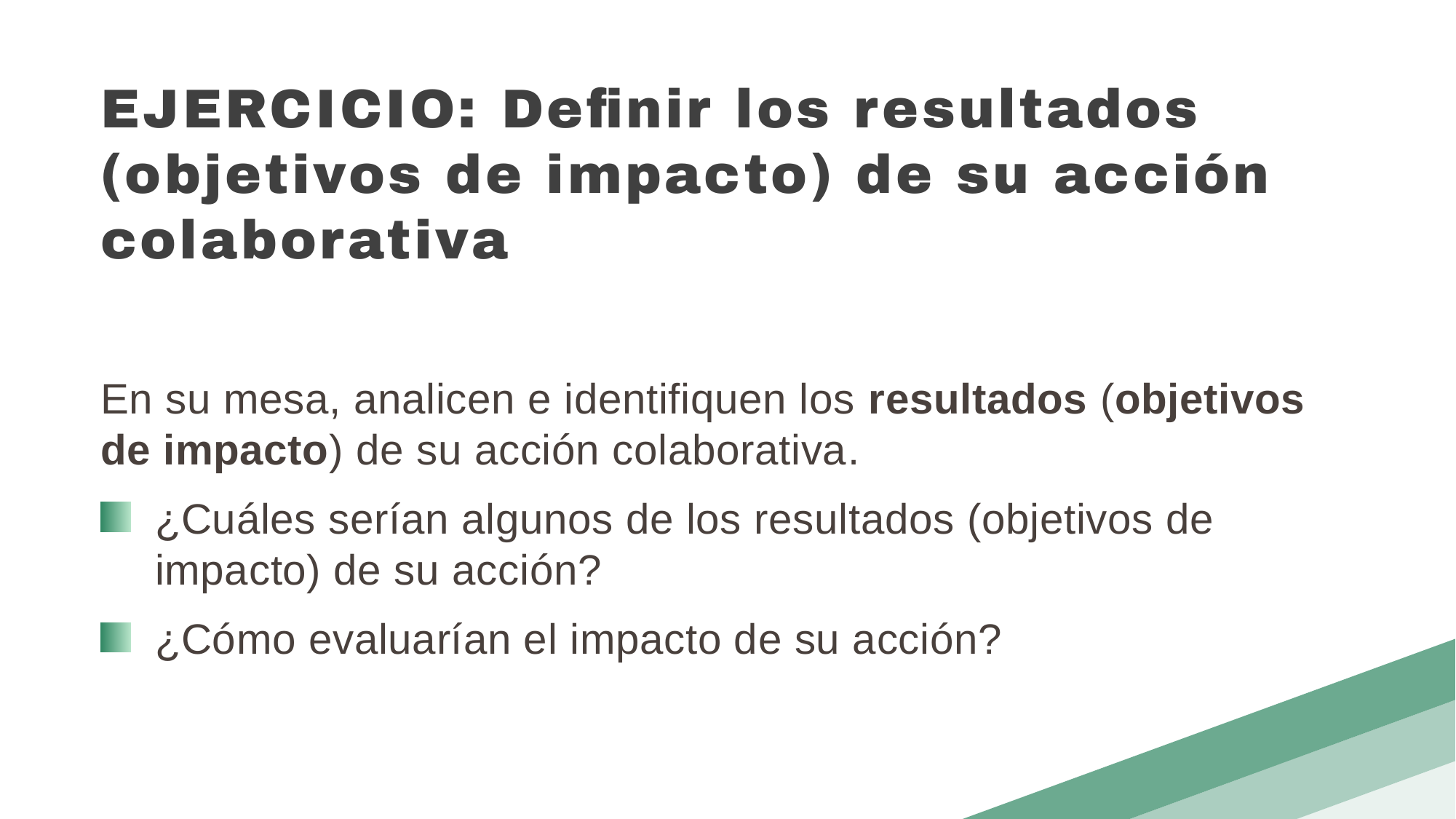

EJERCICIO: Definir los resultados (objetivos de impacto) de su acción colaborativa

En su mesa, analicen e identifiquen los resultados (objetivos de impacto) de su acción colaborativa.
¿Cuáles serían algunos de los resultados (objetivos de impacto) de su acción?
¿Cómo evaluarían el impacto de su acción?